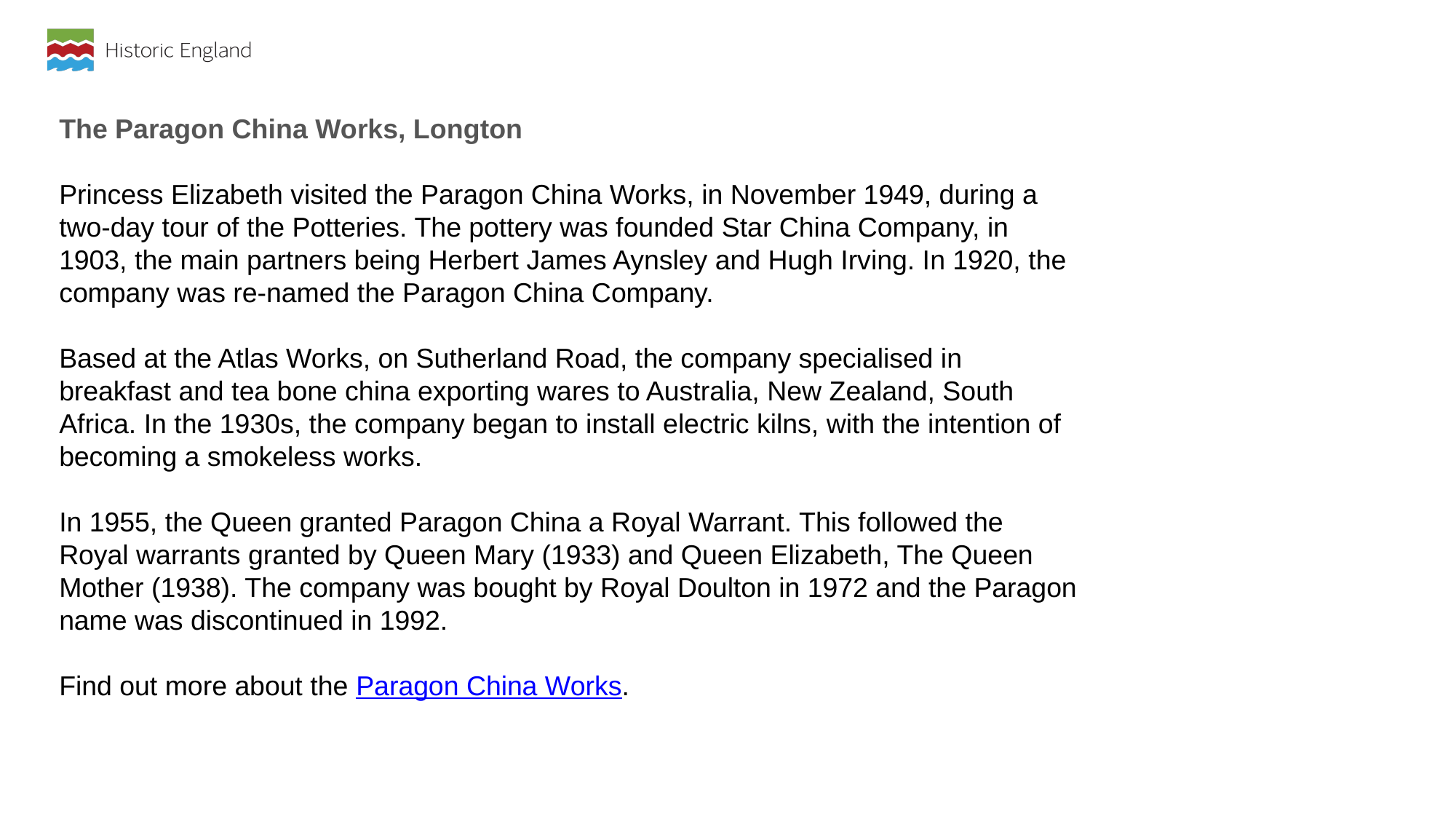

The Paragon China Works, Longton

Princess Elizabeth visited the Paragon China Works, in November 1949, during a two-day tour of the Potteries. The pottery was founded Star China Company, in 1903, the main partners being Herbert James Aynsley and Hugh Irving. In 1920, the company was re-named the Paragon China Company.

Based at the Atlas Works, on Sutherland Road, the company specialised in breakfast and tea bone china exporting wares to Australia, New Zealand, South Africa. In the 1930s, the company began to install electric kilns, with the intention of becoming a smokeless works.

In 1955, the Queen granted Paragon China a Royal Warrant. This followed the Royal warrants granted by Queen Mary (1933) and Queen Elizabeth, The Queen Mother (1938). The company was bought by Royal Doulton in 1972 and the Paragon name was discontinued in 1992.

Find out more about the Paragon China Works.